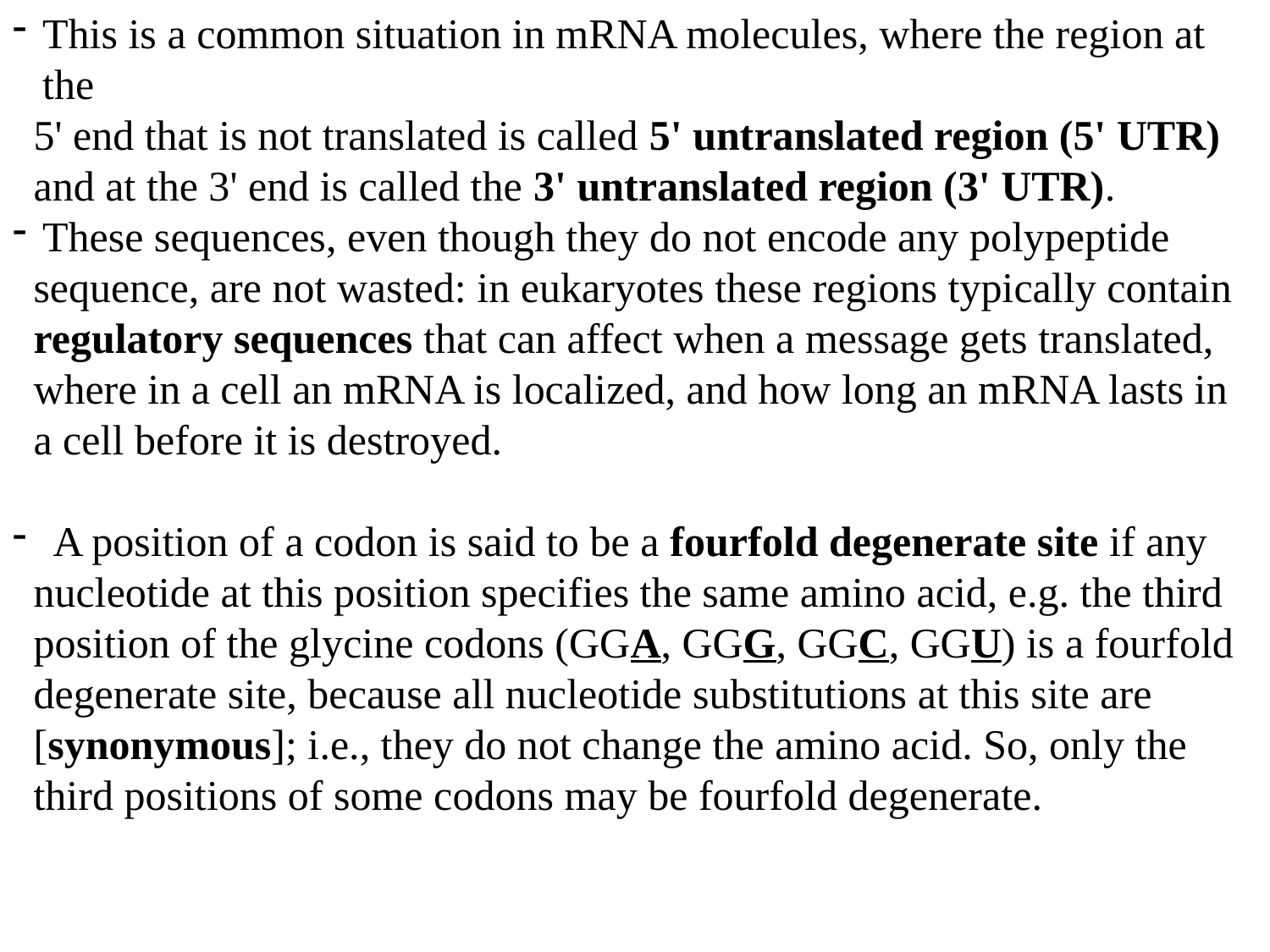

This is a common situation in mRNA molecules, where the region at the
  5' end that is not translated is called 5' untranslated region (5' UTR)
  and at the 3' end is called the 3' untranslated region (3' UTR).
These sequences, even though they do not encode any polypeptide
  sequence, are not wasted: in eukaryotes these regions typically contain
  regulatory sequences that can affect when a message gets translated,
  where in a cell an mRNA is localized, and how long an mRNA lasts in
  a cell before it is destroyed.

 A position of a codon is said to be a fourfold degenerate site if any
  nucleotide at this position specifies the same amino acid, e.g. the third
  position of the glycine codons (GGA, GGG, GGC, GGU) is a fourfold
  degenerate site, because all nucleotide substitutions at this site are
  [synonymous]; i.e., they do not change the amino acid. So, only the
  third positions of some codons may be fourfold degenerate.